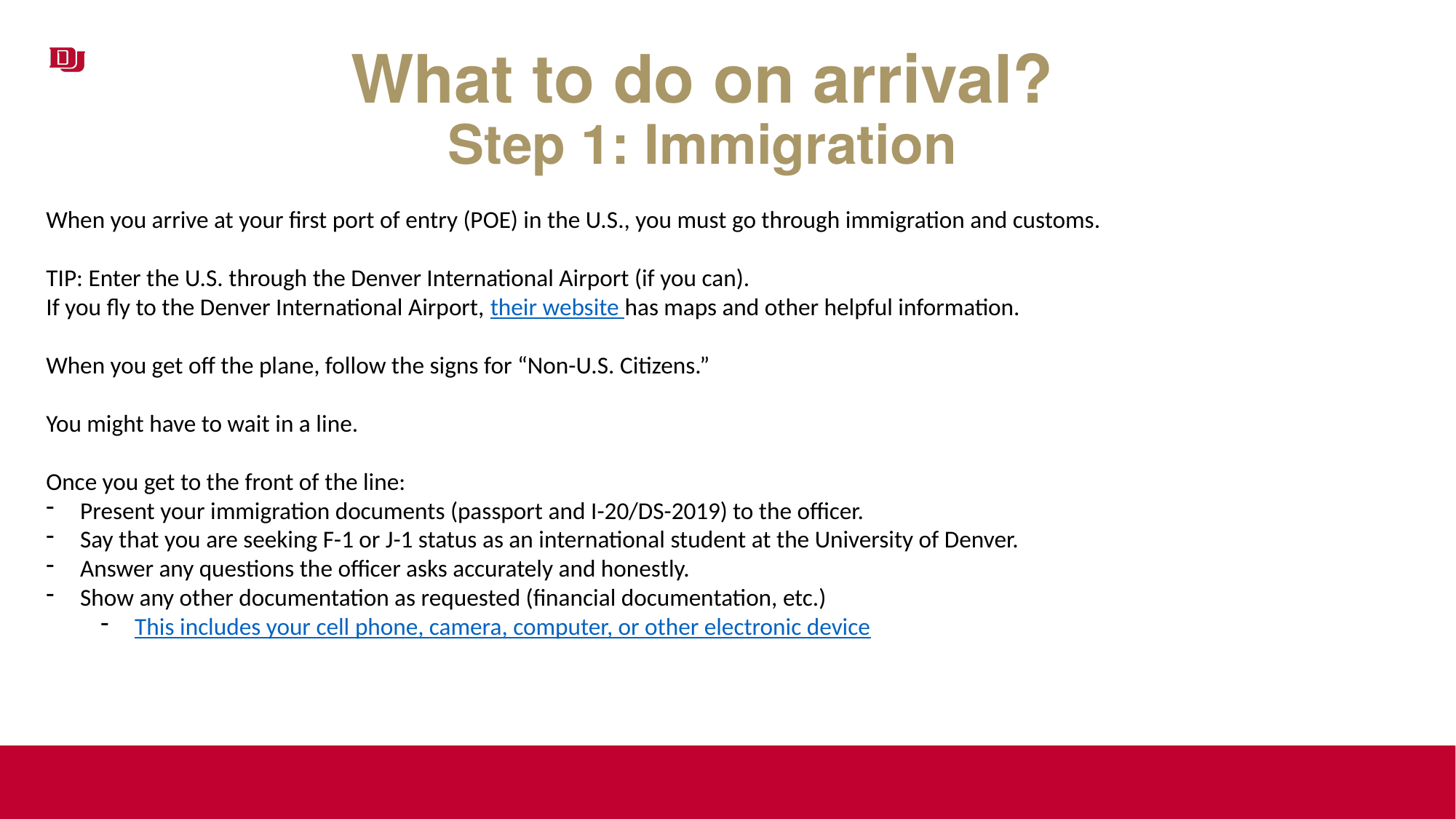

What to do on arrival?
Step 1: Immigration
When you arrive at your first port of entry (POE) in the U.S., you must go through immigration and customs.

TIP: Enter the U.S. through the Denver International Airport (if you can).
If you fly to the Denver International Airport, their website has maps and other helpful information.

When you get off the plane, follow the signs for “Non-U.S. Citizens.”

You might have to wait in a line.

Once you get to the front of the line:
Present your immigration documents (passport and I-20/DS-2019) to the officer.
Say that you are seeking F-1 or J-1 status as an international student at the University of Denver.
Answer any questions the officer asks accurately and honestly.
Show any other documentation as requested (financial documentation, etc.)
This includes your cell phone, camera, computer, or other electronic device